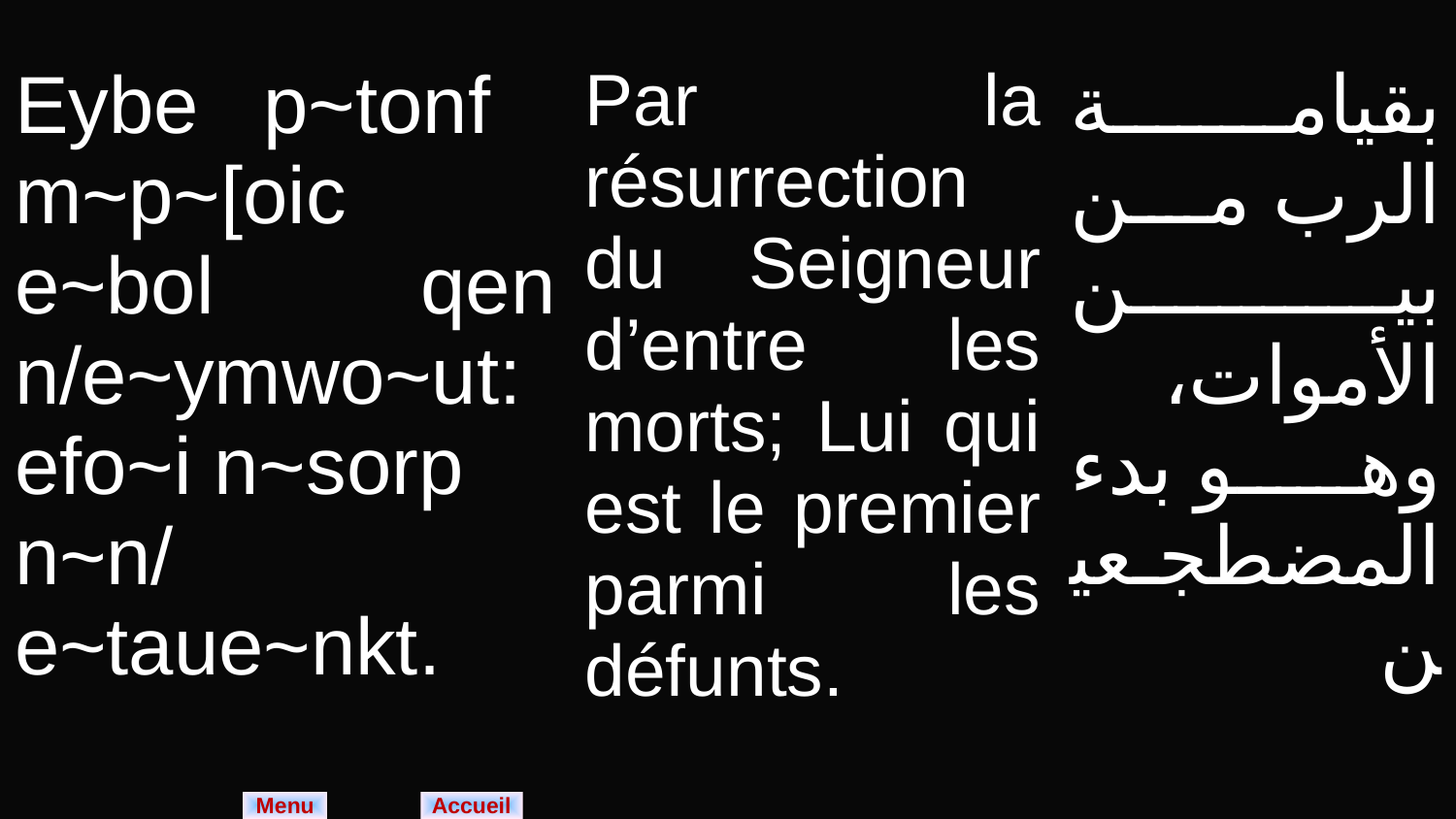

| Eybe p~tonf m~p~[oic e~bol qen n/e~ymwo~ut: efo~i n~sorp n~n/e~taue~nkt. | Par la résurrection du Seigneur d’entre les morts; Lui qui est le premier parmi les défunts. | بقيامة الرب من بين الأموات، وهو بدء المضطجعين |
| --- | --- | --- |
Menu